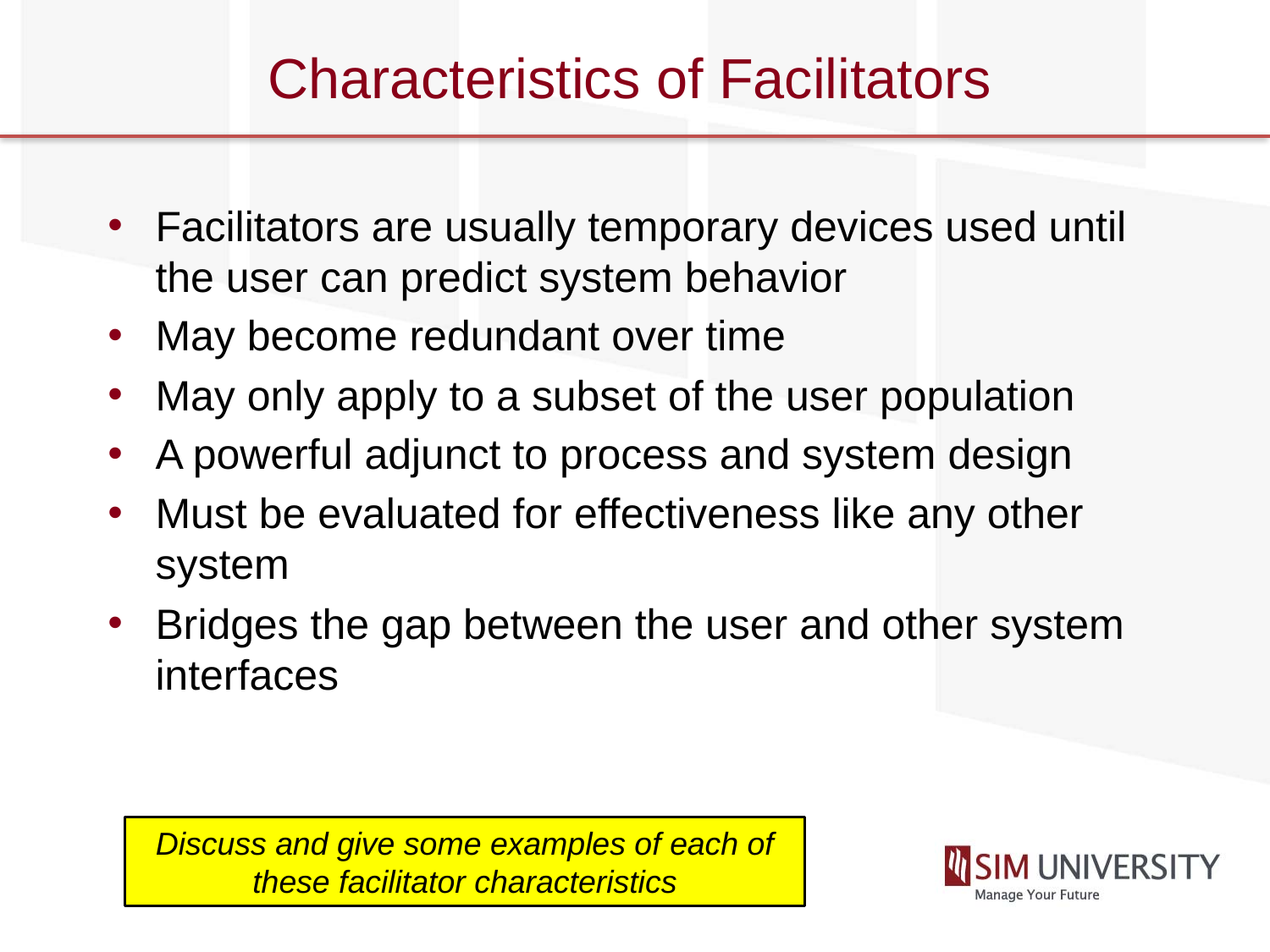

# Characteristics of Facilitators
Facilitators are usually temporary devices used until the user can predict system behavior
May become redundant over time
May only apply to a subset of the user population
A powerful adjunct to process and system design
Must be evaluated for effectiveness like any other system
Bridges the gap between the user and other system interfaces
Discuss and give some examples of each of these facilitator characteristics